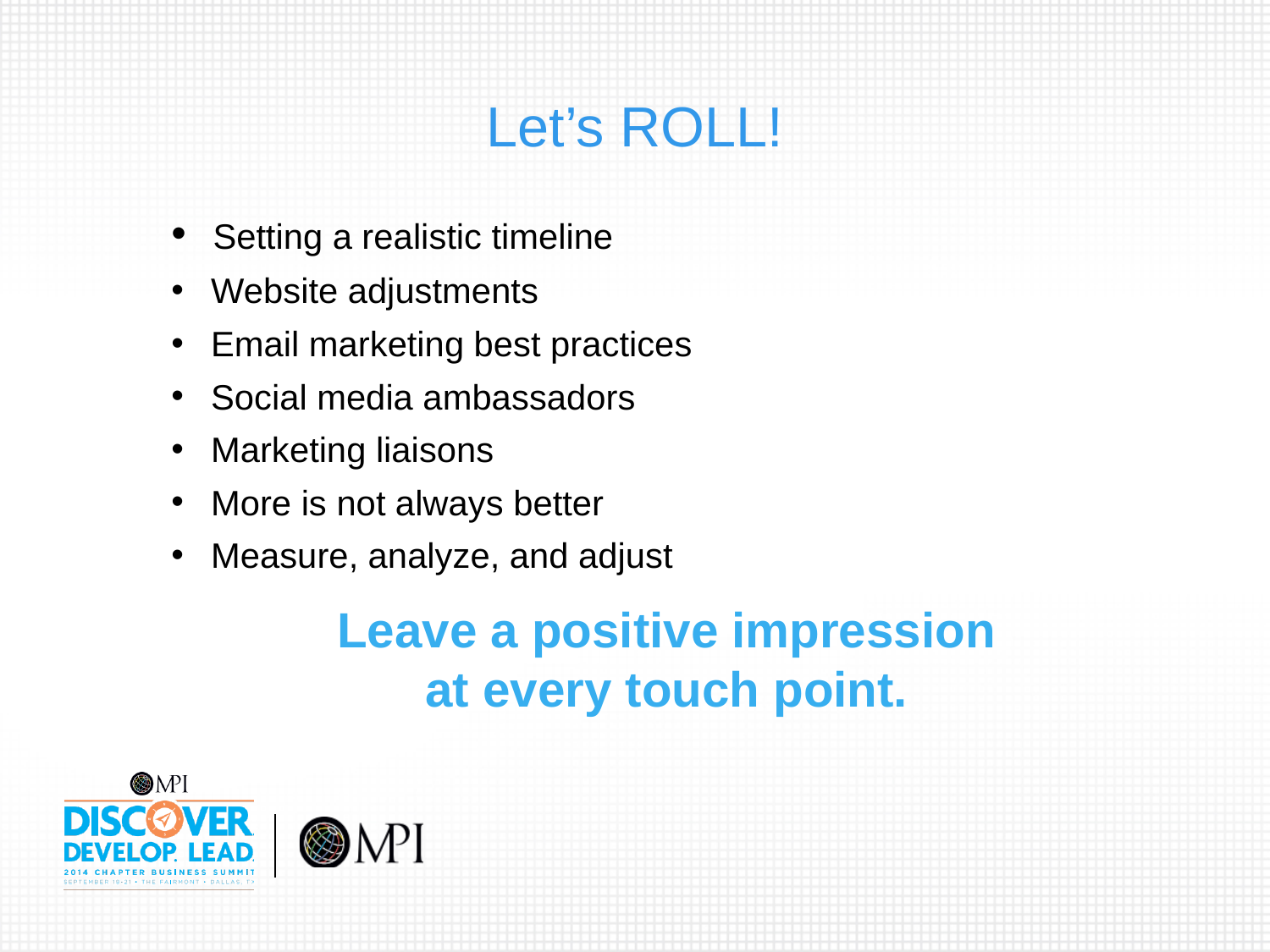

# Let’s ROLL!
 Setting a realistic timeline
 Website adjustments
 Email marketing best practices
 Social media ambassadors
 Marketing liaisons
 More is not always better
 Measure, analyze, and adjust
Leave a positive impression at every touch point.